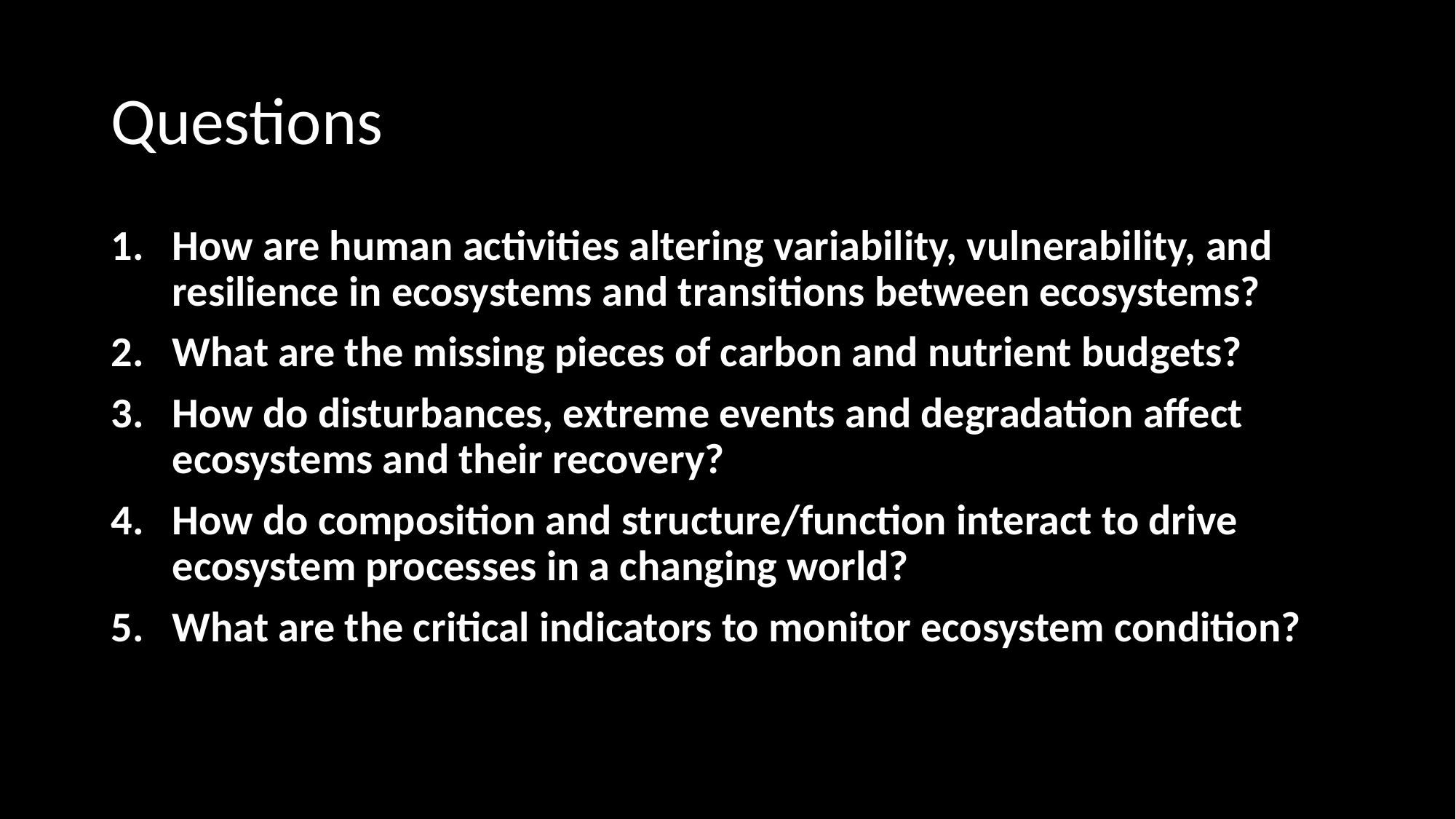

# Questions
How are human activities altering variability, vulnerability, and resilience in ecosystems and transitions between ecosystems?
What are the missing pieces of carbon and nutrient budgets?
How do disturbances, extreme events and degradation affect ecosystems and their recovery?
How do composition and structure/function interact to drive ecosystem processes in a changing world?
What are the critical indicators to monitor ecosystem condition?